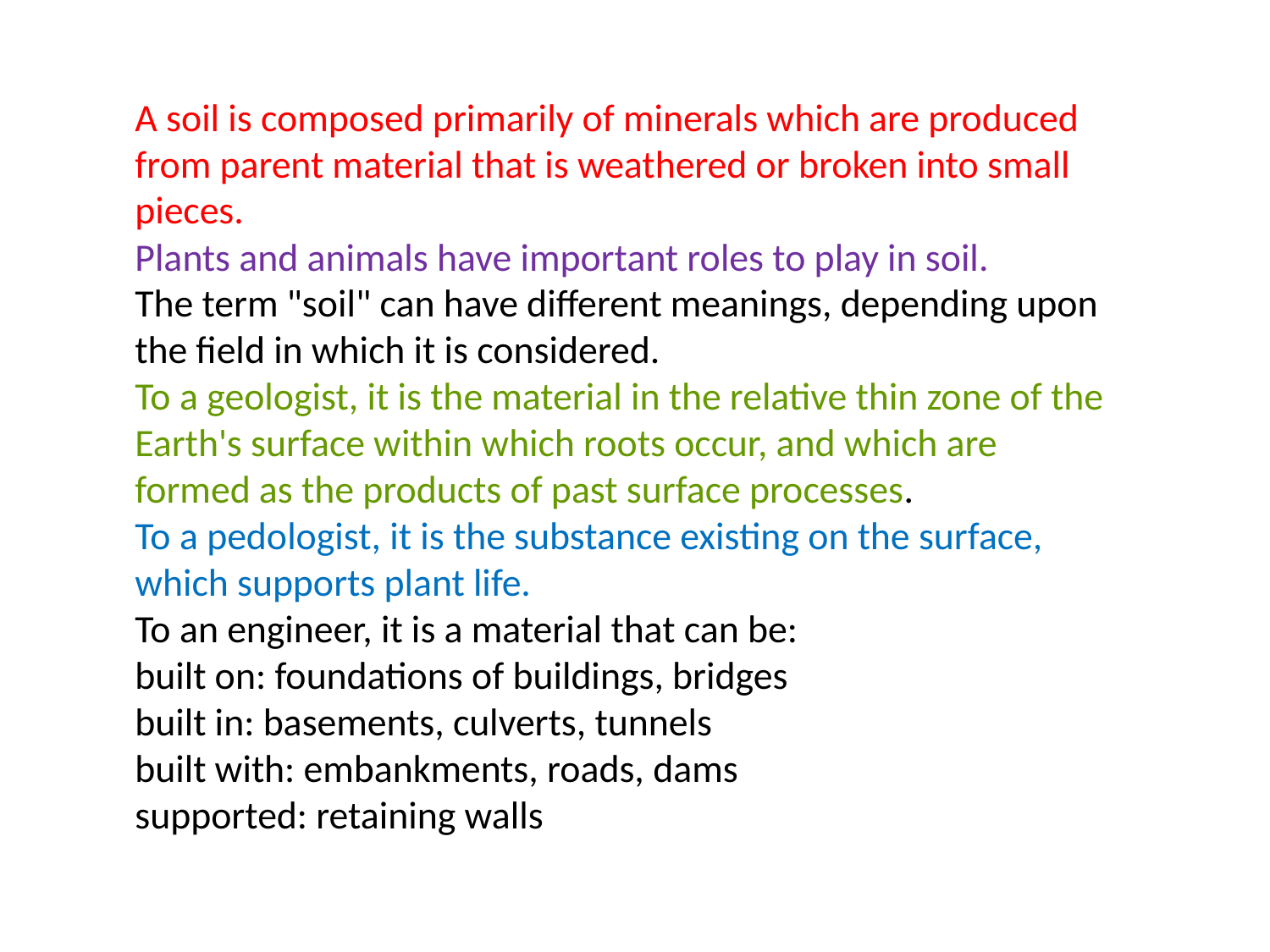

A soil is composed primarily of minerals which are produced from parent material that is weathered or broken into small pieces.
Plants and animals have important roles to play in soil.
The term "soil" can have different meanings, depending upon the field in which it is considered.
To a geologist, it is the material in the relative thin zone of the Earth's surface within which roots occur, and which are formed as the products of past surface processes.
To a pedologist, it is the substance existing on the surface, which supports plant life.
To an engineer, it is a material that can be:
built on: foundations of buildings, bridges
built in: basements, culverts, tunnels
built with: embankments, roads, dams
supported: retaining walls